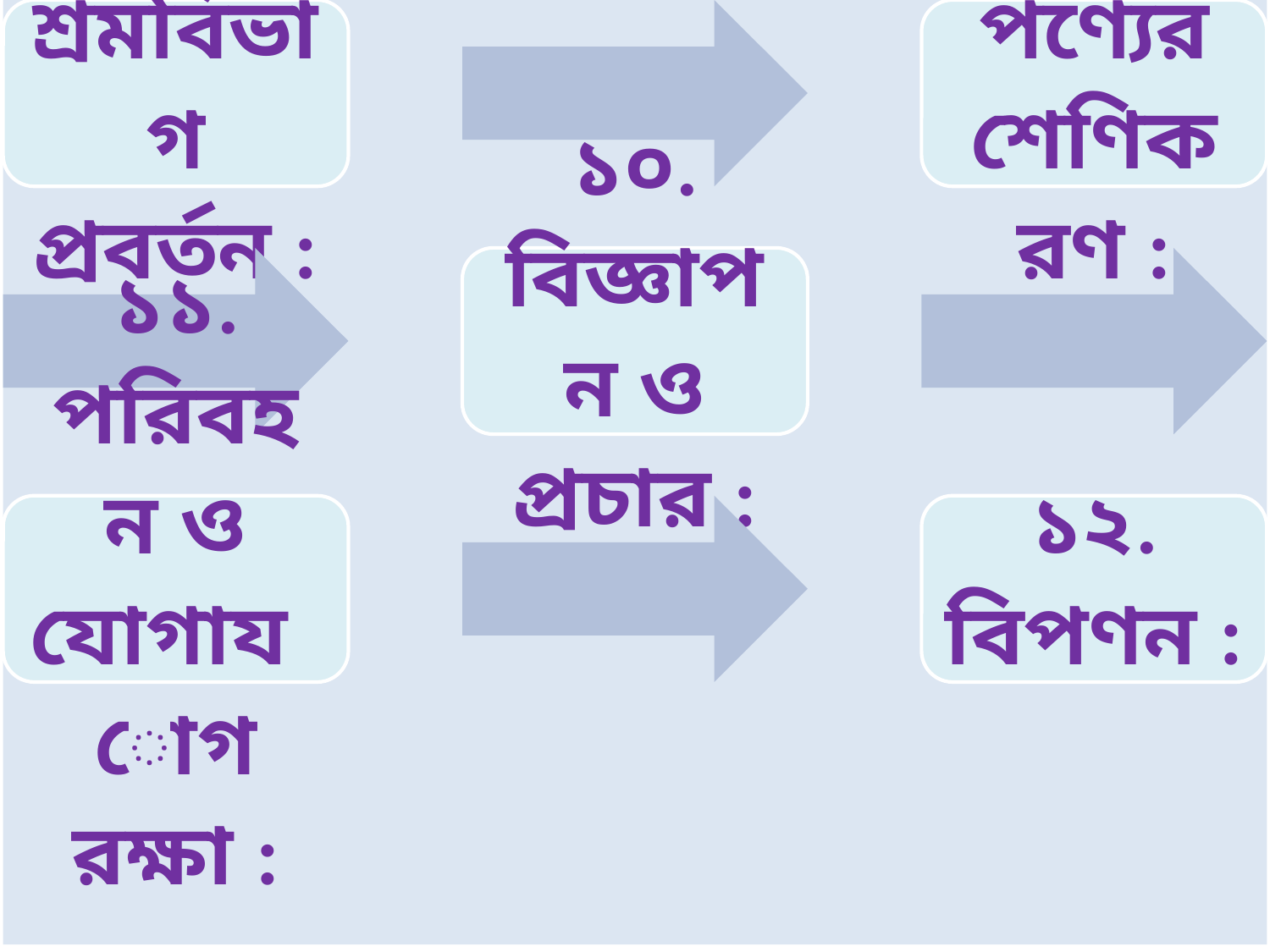

১০. বিজ্ঞাপন ও প্রচার :
১১. পরিবহন ও যোগাযোগ রক্ষা :
১২. বিপণন :